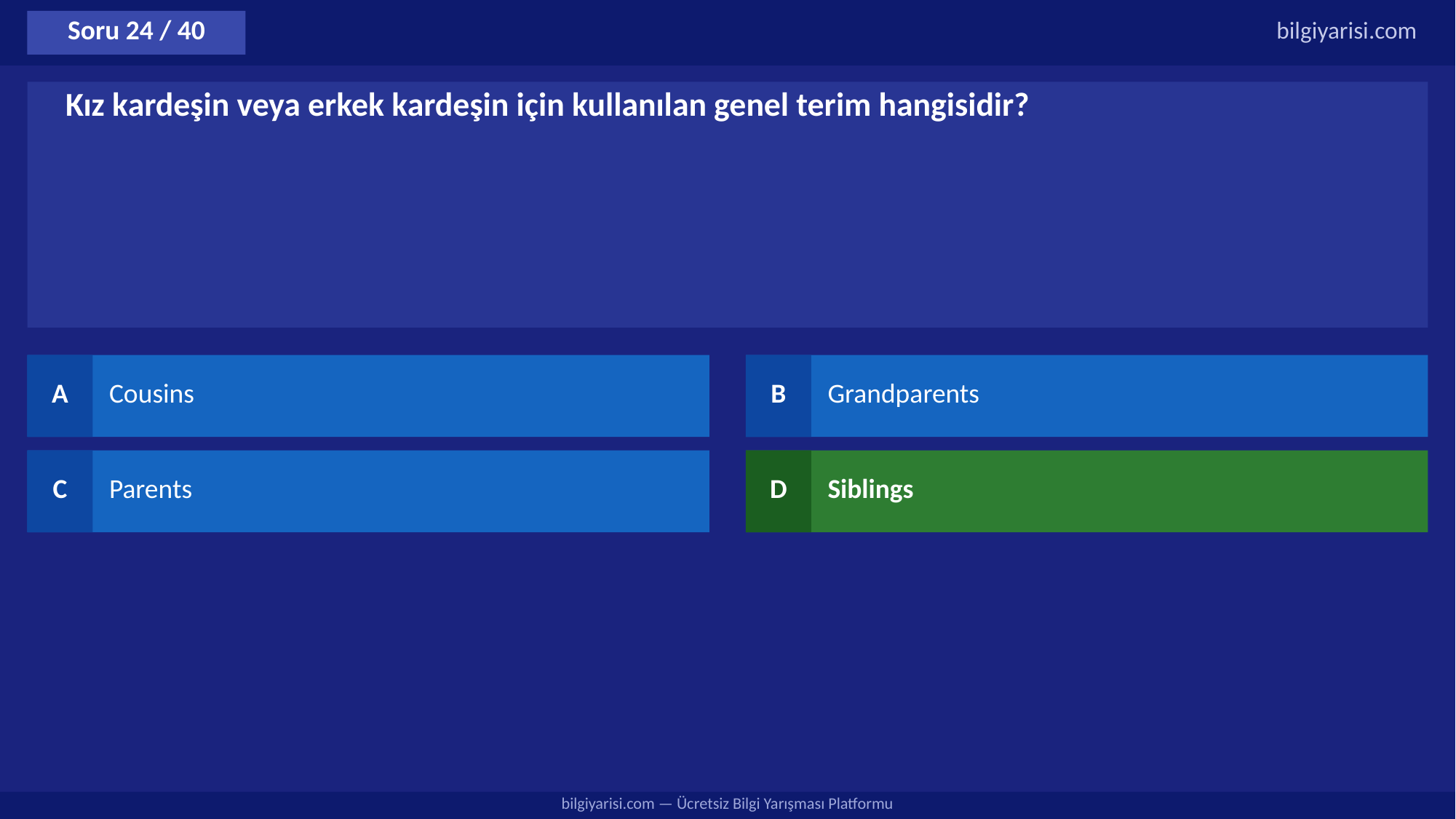

Soru 24 / 40
bilgiyarisi.com

Kız kardeşin veya erkek kardeşin için kullanılan genel terim hangisidir?

A
Cousins

B
Grandparents

C
Parents

D
Siblings
bilgiyarisi.com — Ücretsiz Bilgi Yarışması Platformu